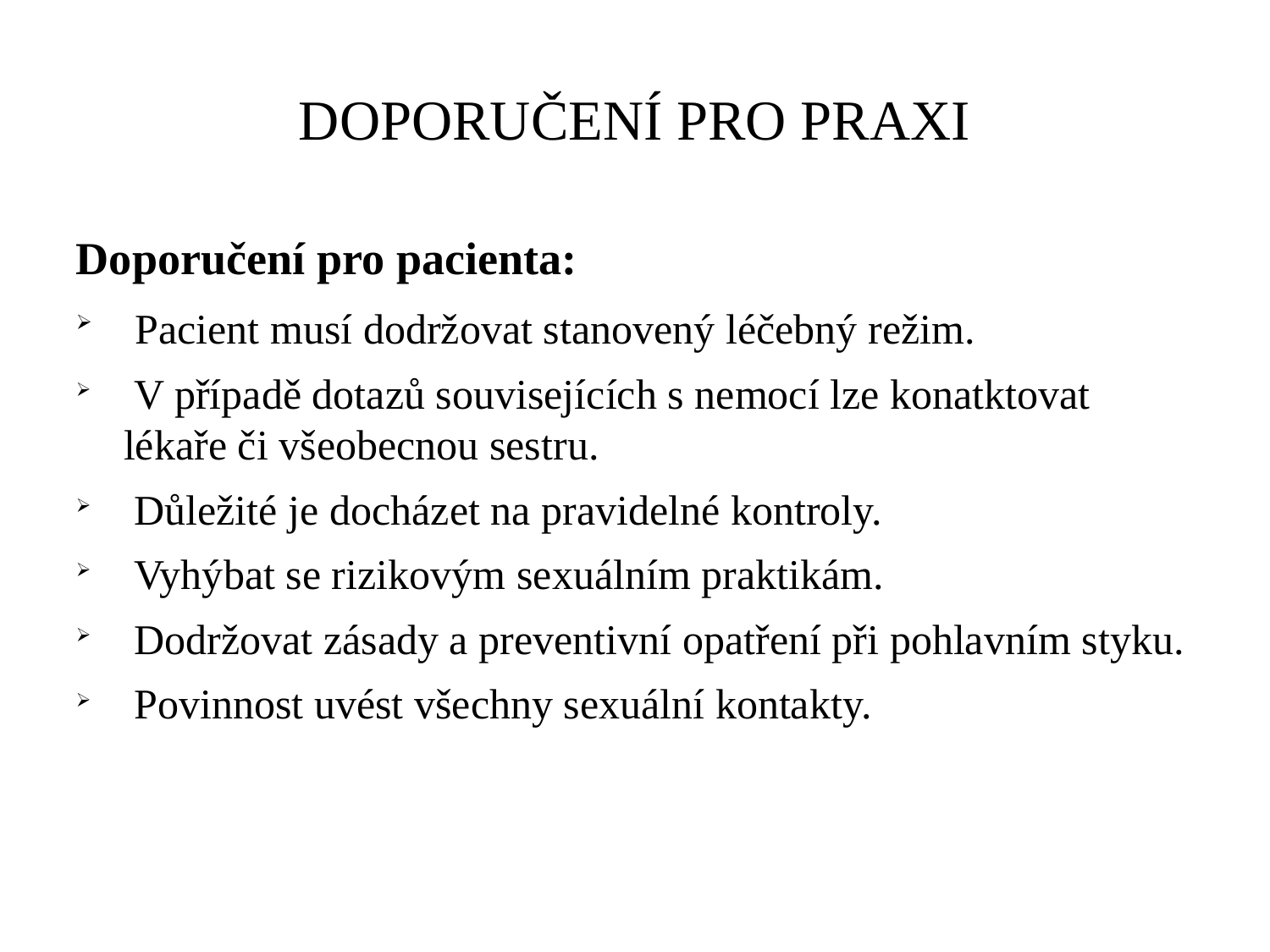

DOPORUČENÍ PRO PRAXI
Doporučení pro pacienta:
 Pacient musí dodržovat stanovený léčebný režim.
 V případě dotazů souvisejících s nemocí lze konatktovat lékaře či všeobecnou sestru.
 Důležité je docházet na pravidelné kontroly.
 Vyhýbat se rizikovým sexuálním praktikám.
 Dodržovat zásady a preventivní opatření při pohlavním styku.
 Povinnost uvést všechny sexuální kontakty.